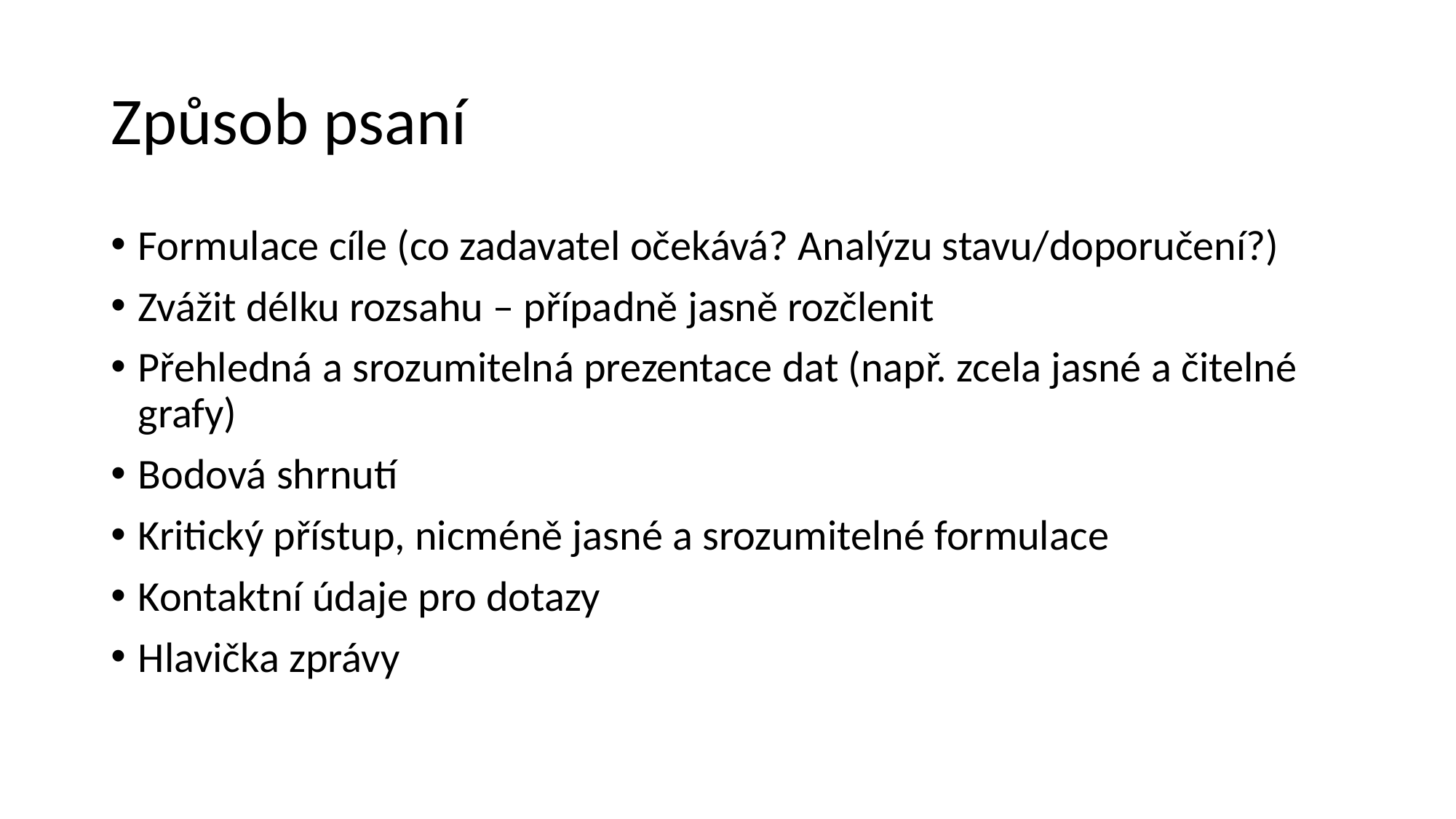

# Způsob psaní
Formulace cíle (co zadavatel očekává? Analýzu stavu/doporučení?)
Zvážit délku rozsahu – případně jasně rozčlenit
Přehledná a srozumitelná prezentace dat (např. zcela jasné a čitelné grafy)
Bodová shrnutí
Kritický přístup, nicméně jasné a srozumitelné formulace
Kontaktní údaje pro dotazy
Hlavička zprávy